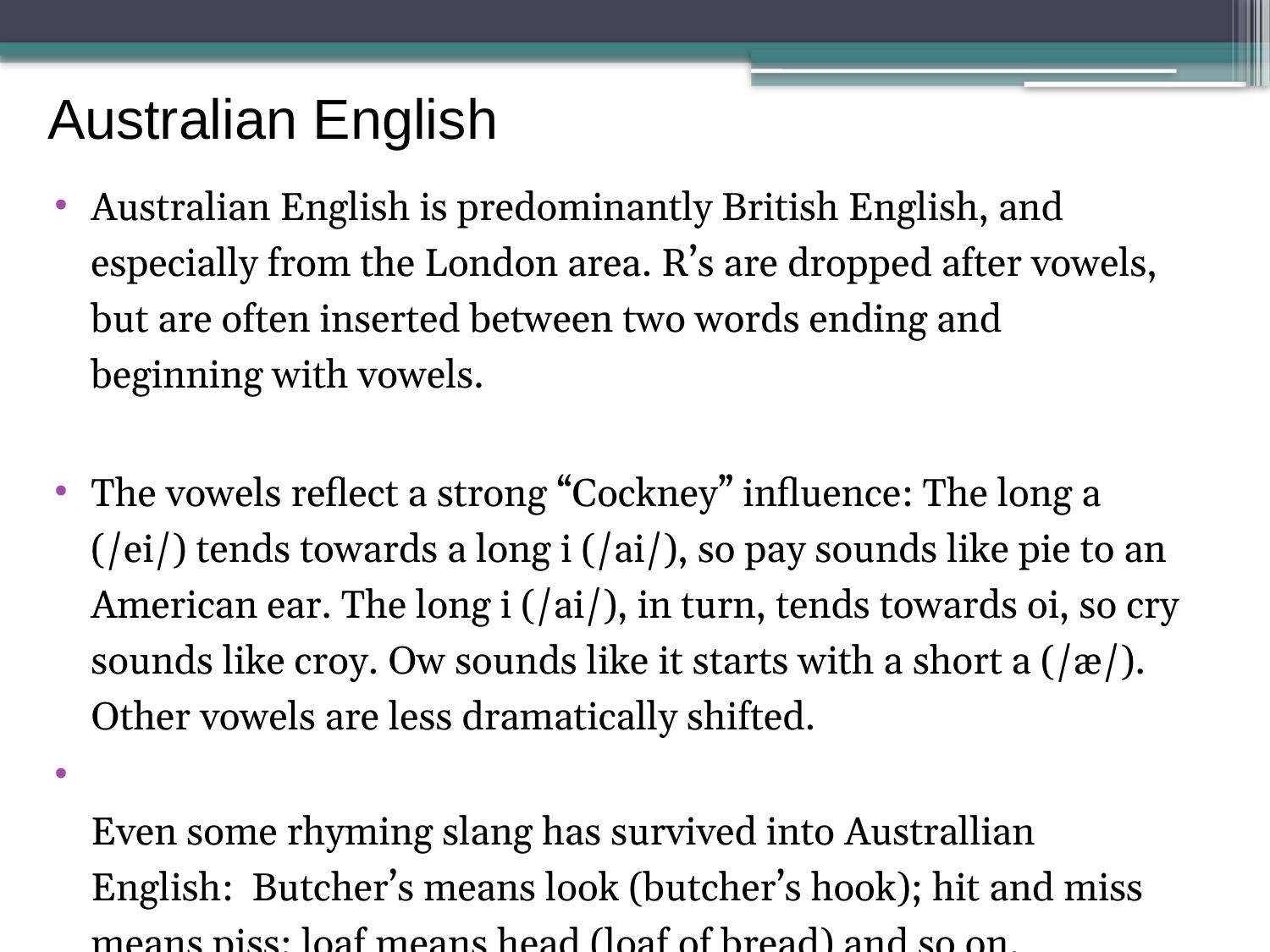

# Australian English
Australian English is predominantly British English, and especially from the London area. R’s are dropped after vowels, but are often inserted between two words ending and beginning with vowels.

The vowels reflect a strong “Cockney” influence: The long a (/ei/) tends towards a long i (/ai/), so pay sounds like pie to an American ear. The long i (/ai/), in turn, tends towards oi, so cry sounds like croy. Ow sounds like it starts with a short a (/æ/). Other vowels are less dramatically shifted.
Even some rhyming slang has survived into Australlian English:  Butcher’s means look (butcher’s hook); hit and miss means piss; loaf means head (loaf of bread) and so on.